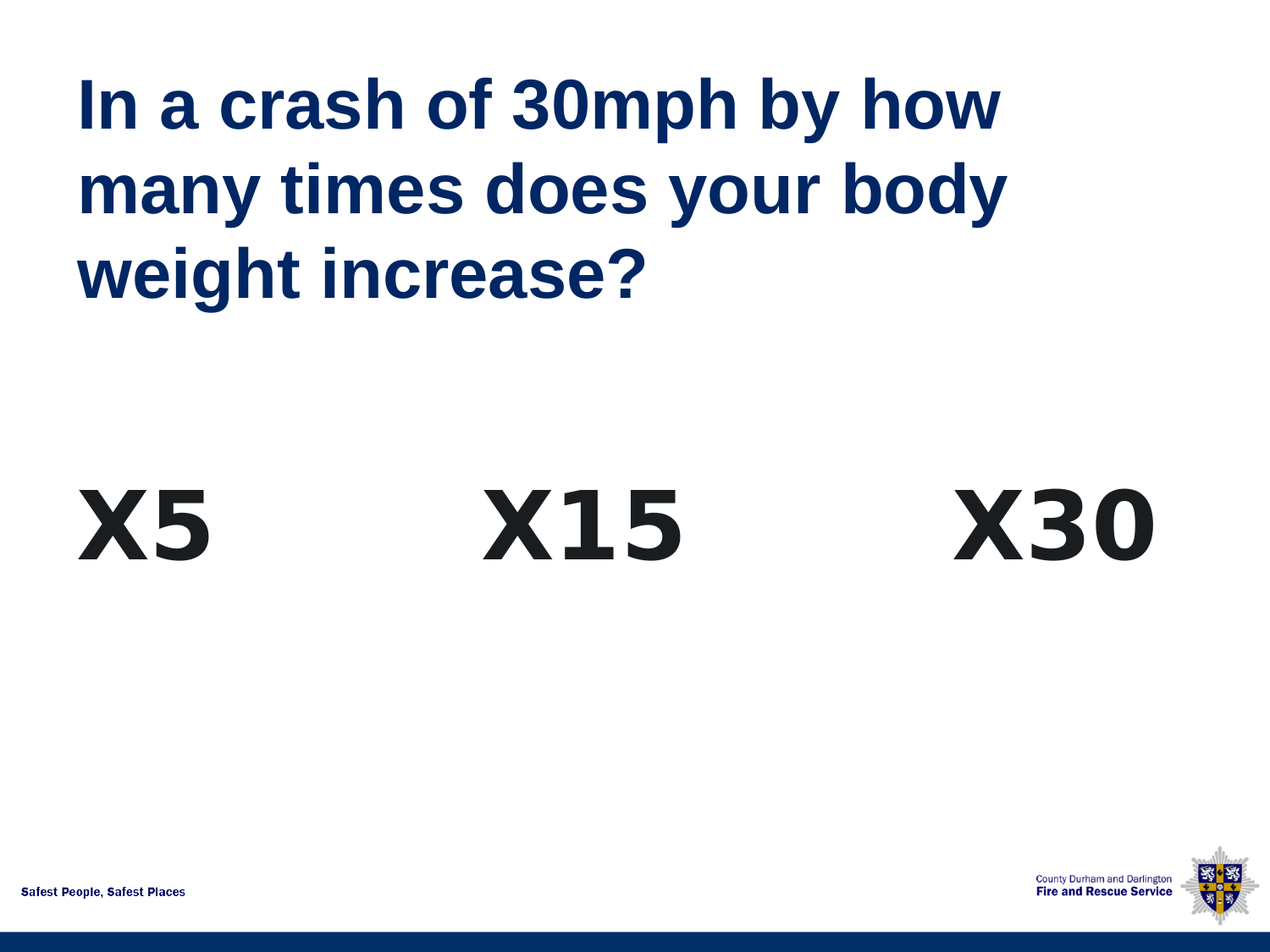

# In a crash of 30mph by how many times does your body weight increase?

X5        X15        X30